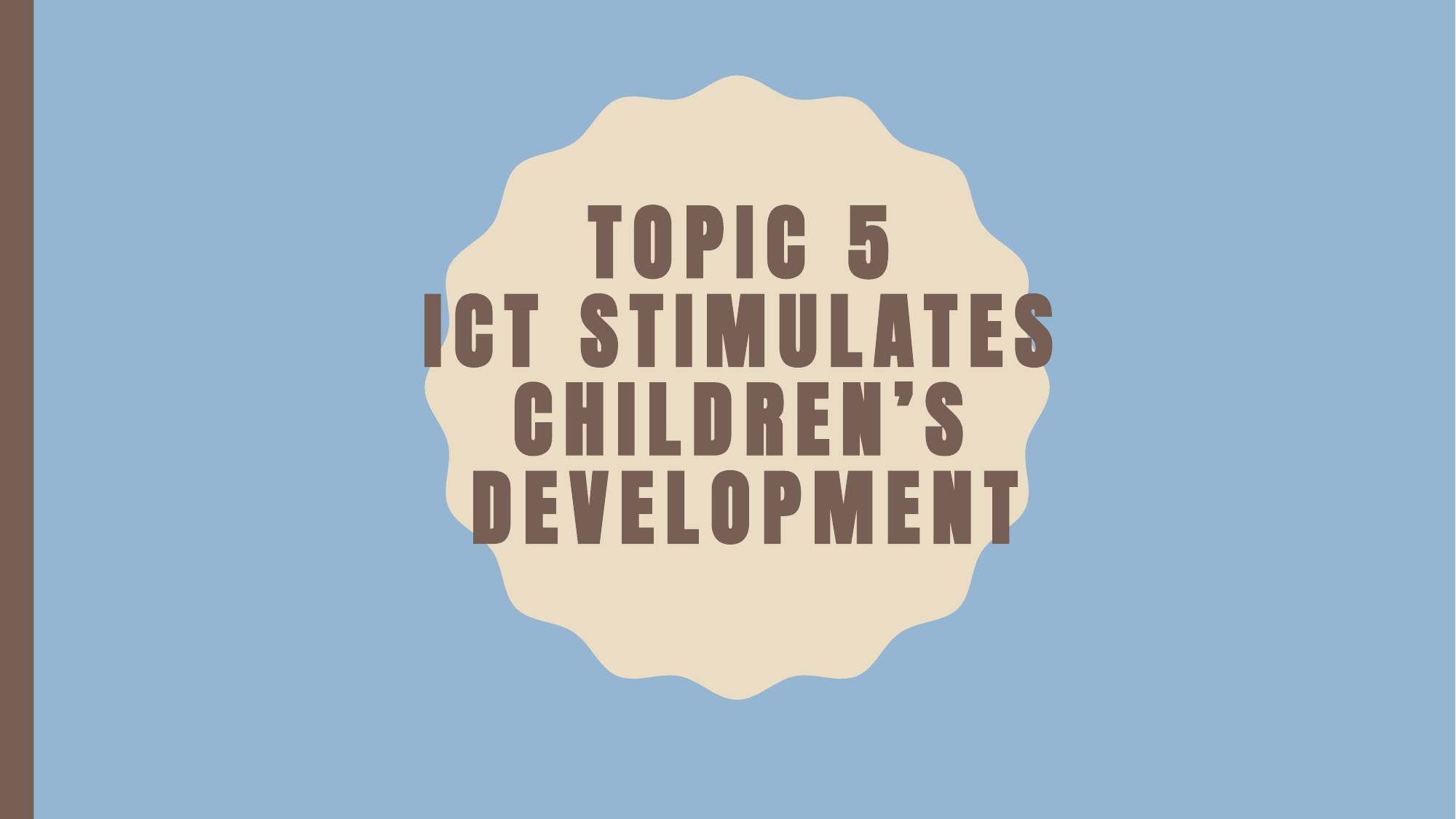

# Topic 5 ICT stimulates children’s development